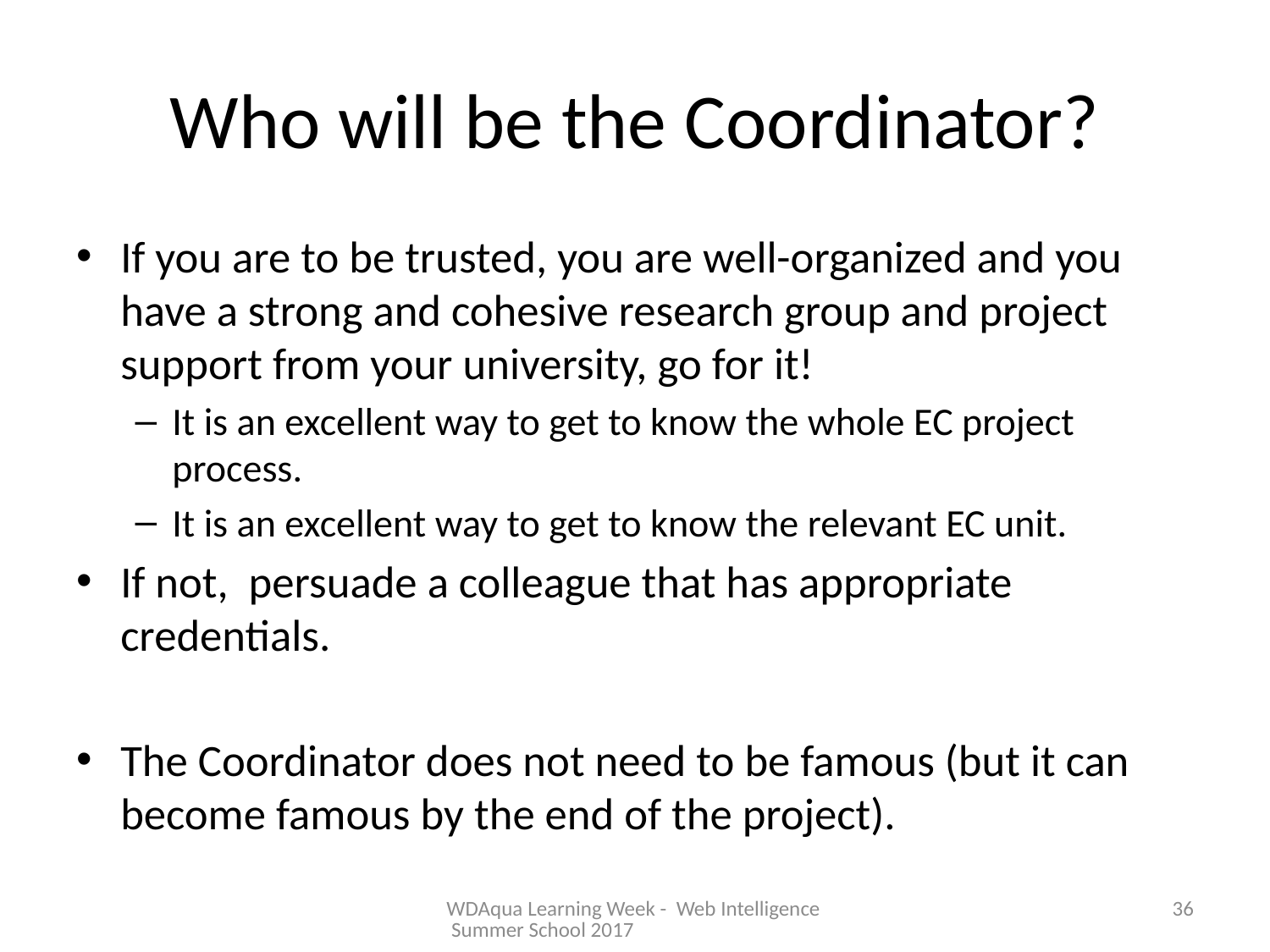

# Who will be the Coordinator?
If you are to be trusted, you are well-organized and you have a strong and cohesive research group and project support from your university, go for it!
It is an excellent way to get to know the whole EC project process.
It is an excellent way to get to know the relevant EC unit.
If not,  persuade a colleague that has appropriate credentials.

The Coordinator does not need to be famous (but it can become famous by the end of the project).

WDAqua Learning Week -  Web Intelligence Summer School 2017
36